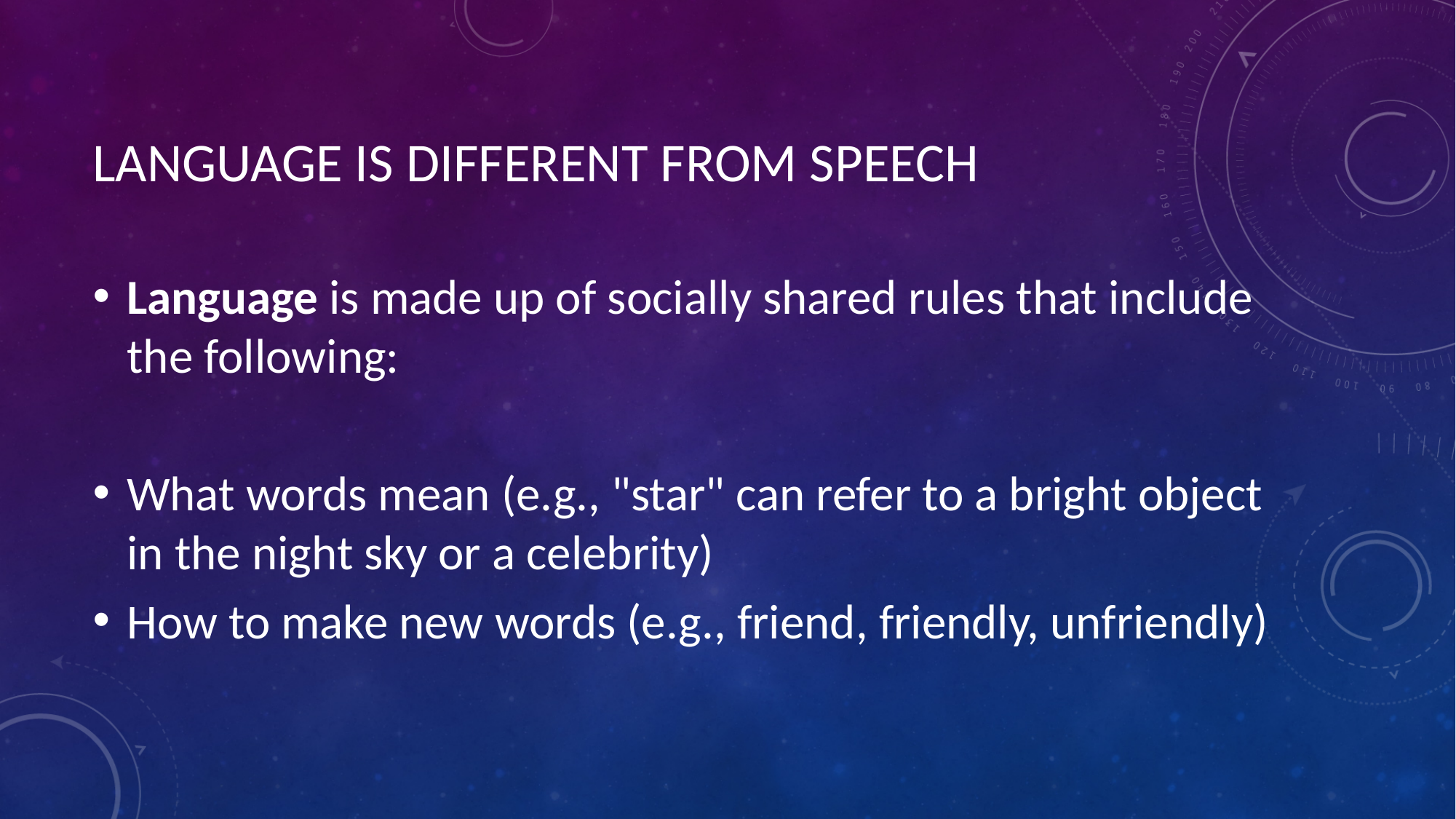

# Language is different from speech
Language is made up of socially shared rules that include the following:

What words mean (e.g., "star" can refer to a bright object in the night sky or a celebrity)
How to make new words (e.g., friend, friendly, unfriendly)